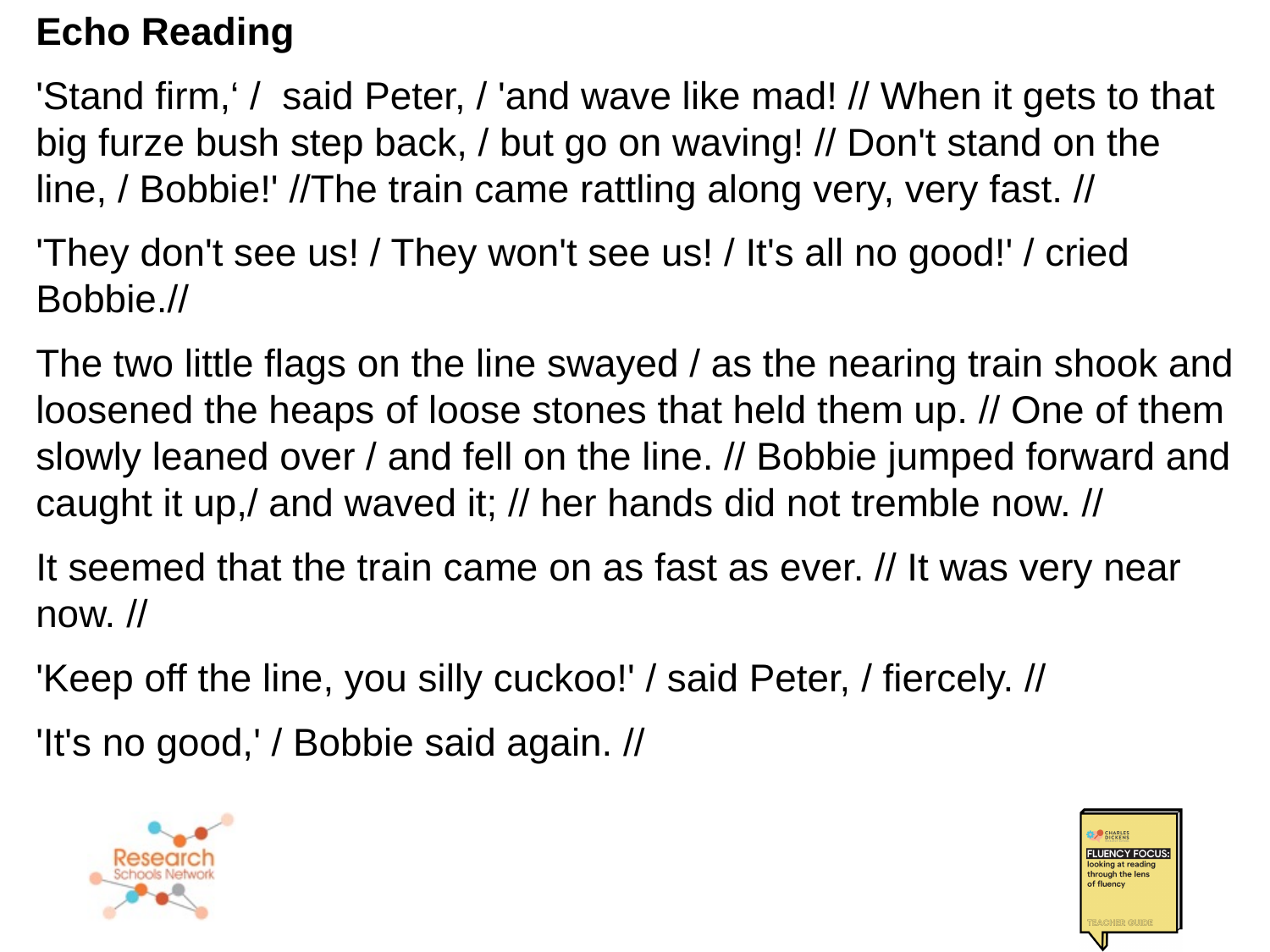

Echo Reading
'Stand firm,‘ /  said Peter, / 'and wave like mad! // When it gets to that big furze bush step back, / but go on waving! // Don't stand on the line, / Bobbie!' //The train came rattling along very, very fast. //
'They don't see us! / They won't see us! / It's all no good!' / cried Bobbie.//
The two little flags on the line swayed / as the nearing train shook and loosened the heaps of loose stones that held them up. // One of them slowly leaned over / and fell on the line. // Bobbie jumped forward and caught it up,/ and waved it; // her hands did not tremble now. //
It seemed that the train came on as fast as ever. // It was very near now. //
'Keep off the line, you silly cuckoo!' / said Peter, / fiercely. //
'It's no good,' / Bobbie said again. //